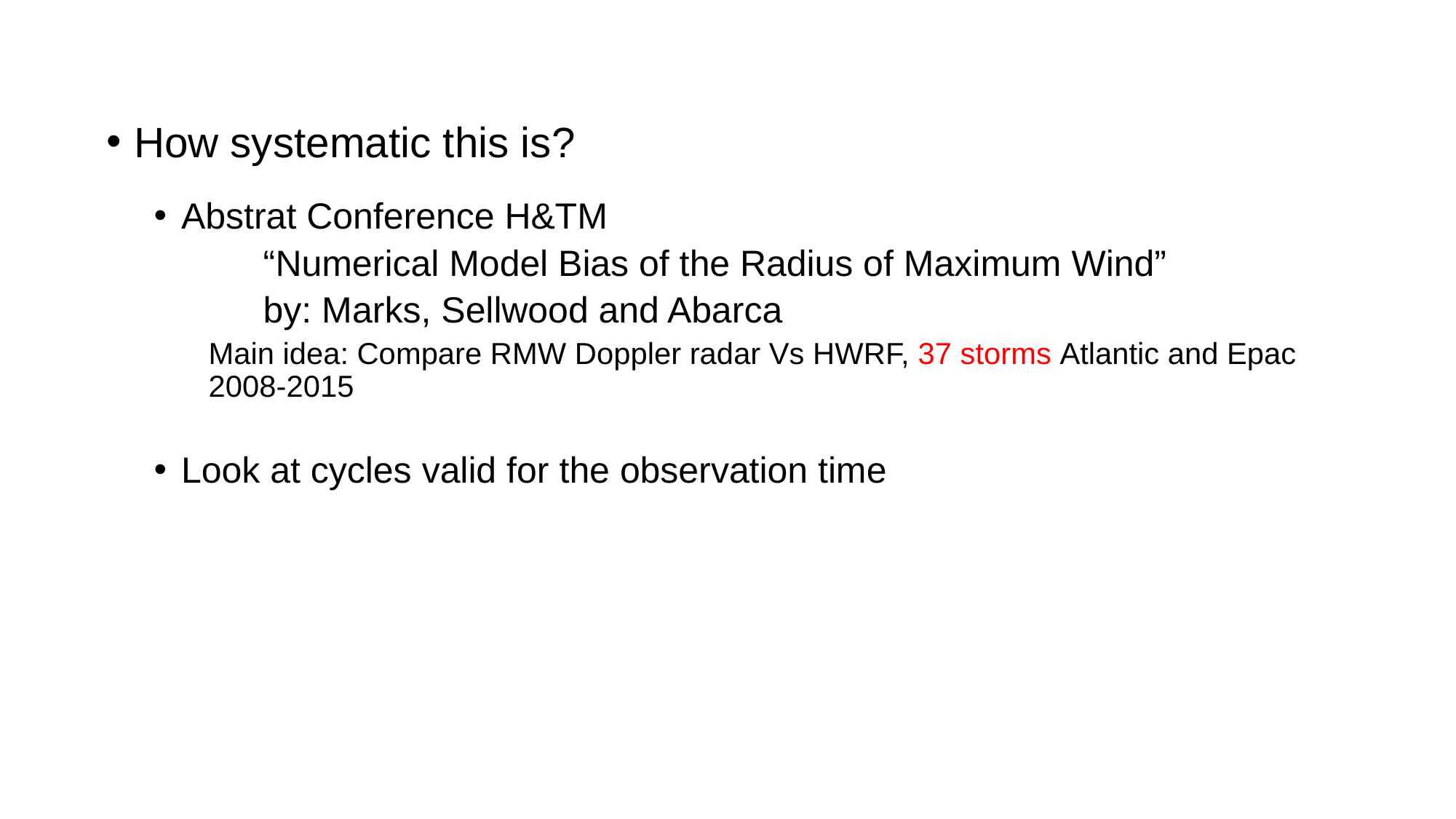

How systematic this is?
Abstrat Conference H&TM
	“Numerical Model Bias of the Radius of Maximum Wind”
	by: Marks, Sellwood and Abarca
Main idea: Compare RMW Doppler radar Vs HWRF, 37 storms Atlantic and Epac 2008-2015

Look at cycles valid for the observation time